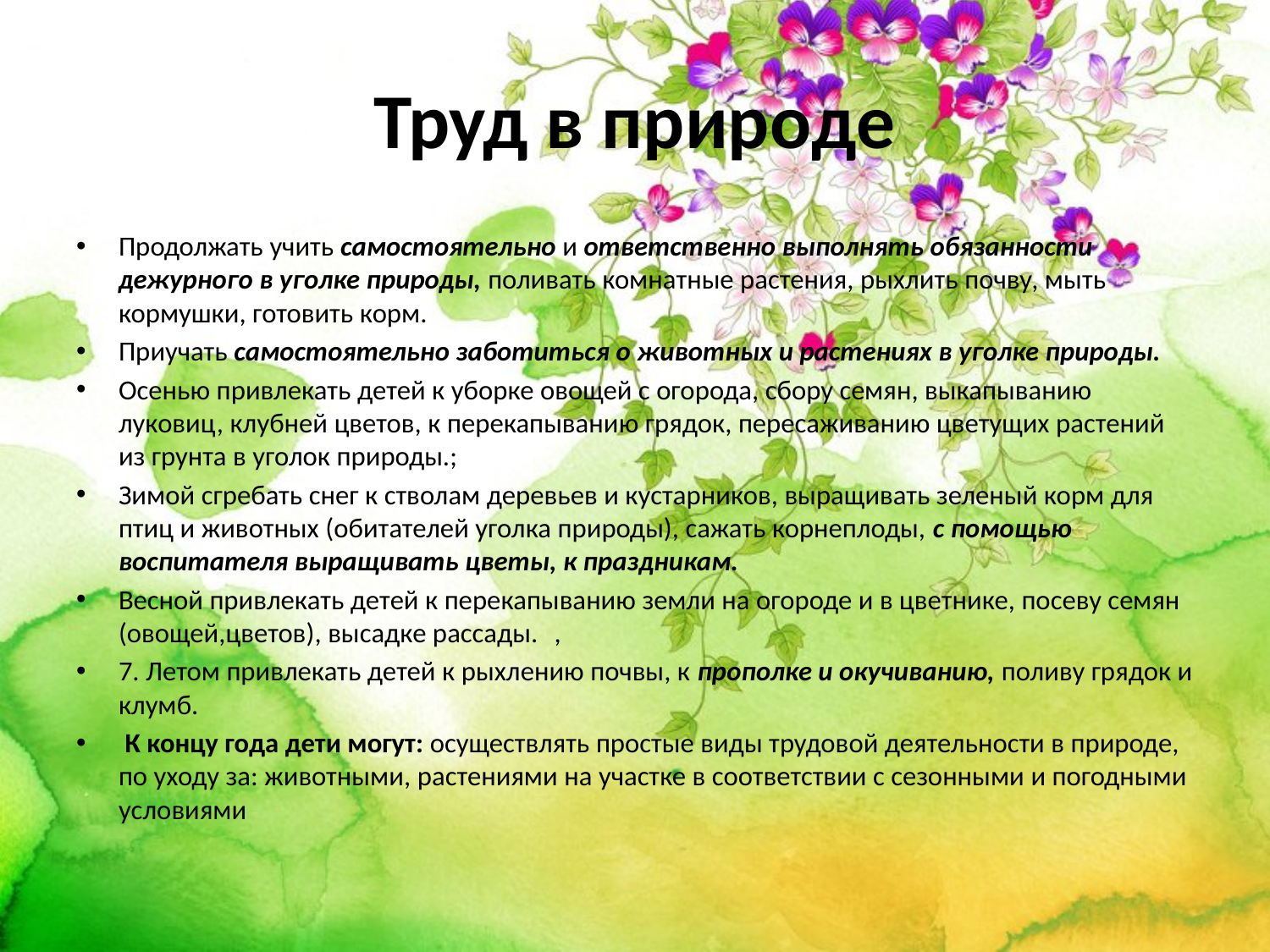

# Труд в природе
Продолжать учить самостоятельно и ответственно выполнять обязанности дежурного в уголке природы, поливать комнатные растения, рыхлить почву, мыть кормушки, готовить корм.
Приучать самостоятельно заботиться о животных и растениях в уголке природы.
Осенью привлекать детей к уборке овощей с огорода, сбору семян, выкапыванию луковиц, клубней цветов, к перекапыванию грядок, пересаживанию цветущих растений из грунта в уголок природы.;
Зимой сгребать снег к стволам деревьев и кустарников, выращивать зеленый корм для птиц и животных (обитателей уголка природы), сажать корнеплоды, с помощью воспитателя выращивать цветы, к праздникам.
Весной привлекать детей к перекапыванию земли на огороде и в цветнике, посеву семян (овощей,цветов), высадке рассады.	,
7. Летом привлекать детей к рыхлению почвы, к прополке и окучиванию, поливу грядок и клумб.
 К концу года дети могут: осуществлять простые виды трудовой деятельности в природе, по уходу за: животными, растениями на участке в соответствии с сезонными и погодными условиями